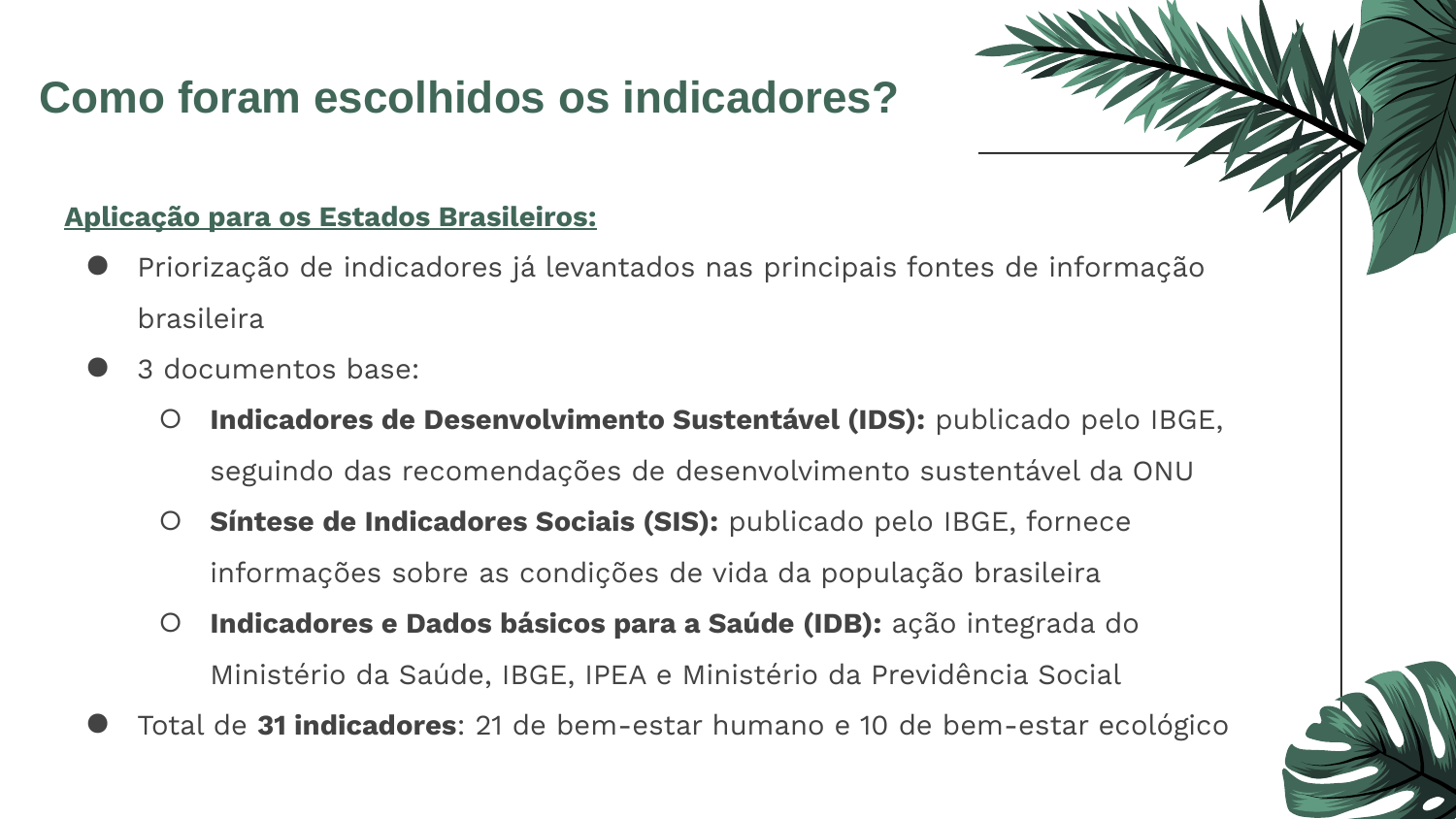

# Como foram escolhidos os indicadores?

Aplicação para os Estados Brasileiros:
Priorização de indicadores já levantados nas principais fontes de informação brasileira
3 documentos base:
Indicadores de Desenvolvimento Sustentável (IDS): publicado pelo IBGE, seguindo das recomendações de desenvolvimento sustentável da ONU
Síntese de Indicadores Sociais (SIS): publicado pelo IBGE, fornece informações sobre as condições de vida da população brasileira
Indicadores e Dados básicos para a Saúde (IDB): ação integrada do Ministério da Saúde, IBGE, IPEA e Ministério da Previdência Social
Total de 31 indicadores: 21 de bem-estar humano e 10 de bem-estar ecológico